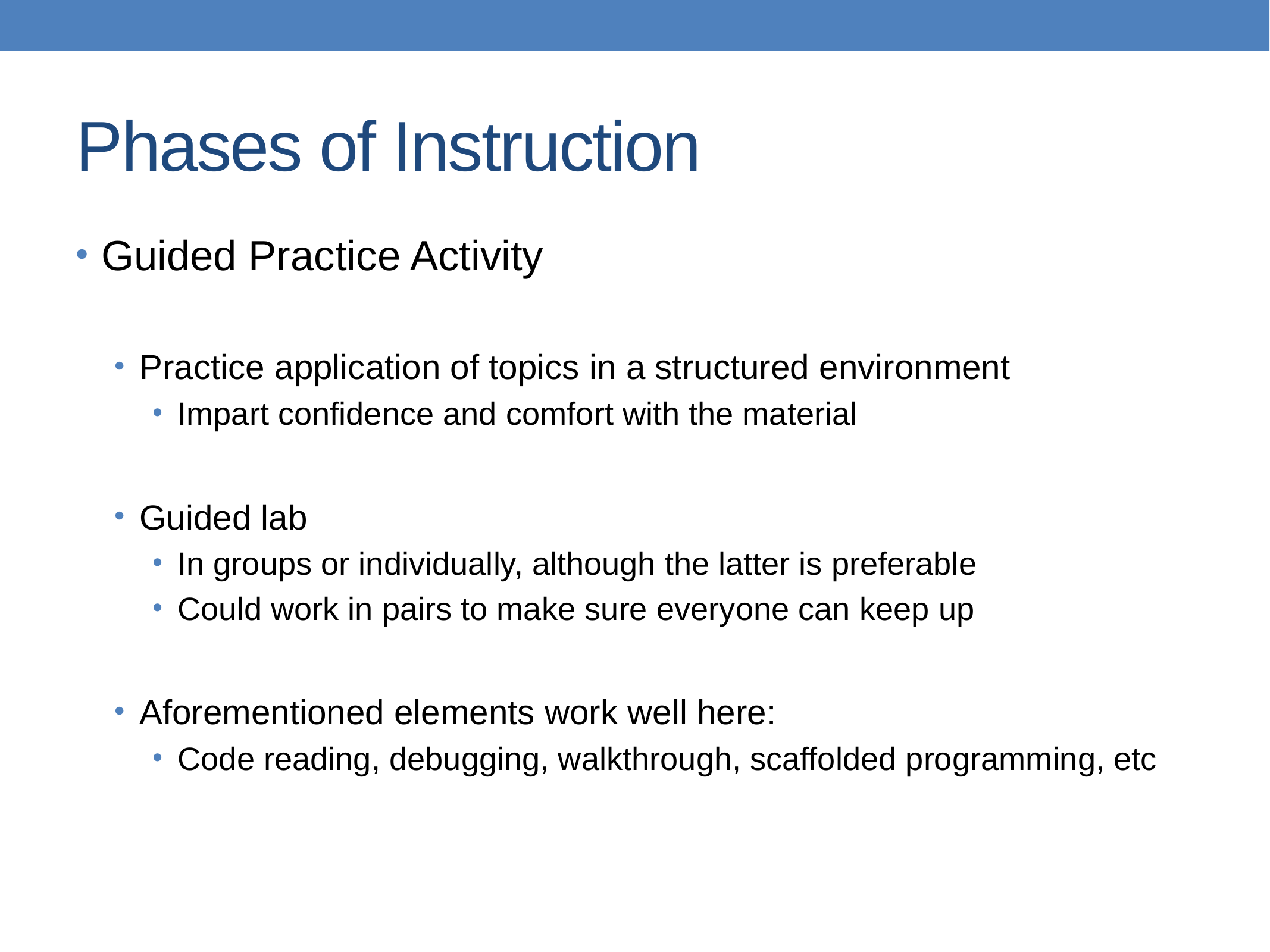

# Phases of Instruction
Guided Practice Activity

Practice application of topics in a structured environment
Impart confidence and comfort with the material

Guided lab
In groups or individually, although the latter is preferable
Could work in pairs to make sure everyone can keep up

Aforementioned elements work well here:
Code reading, debugging, walkthrough, scaffolded programming, etc